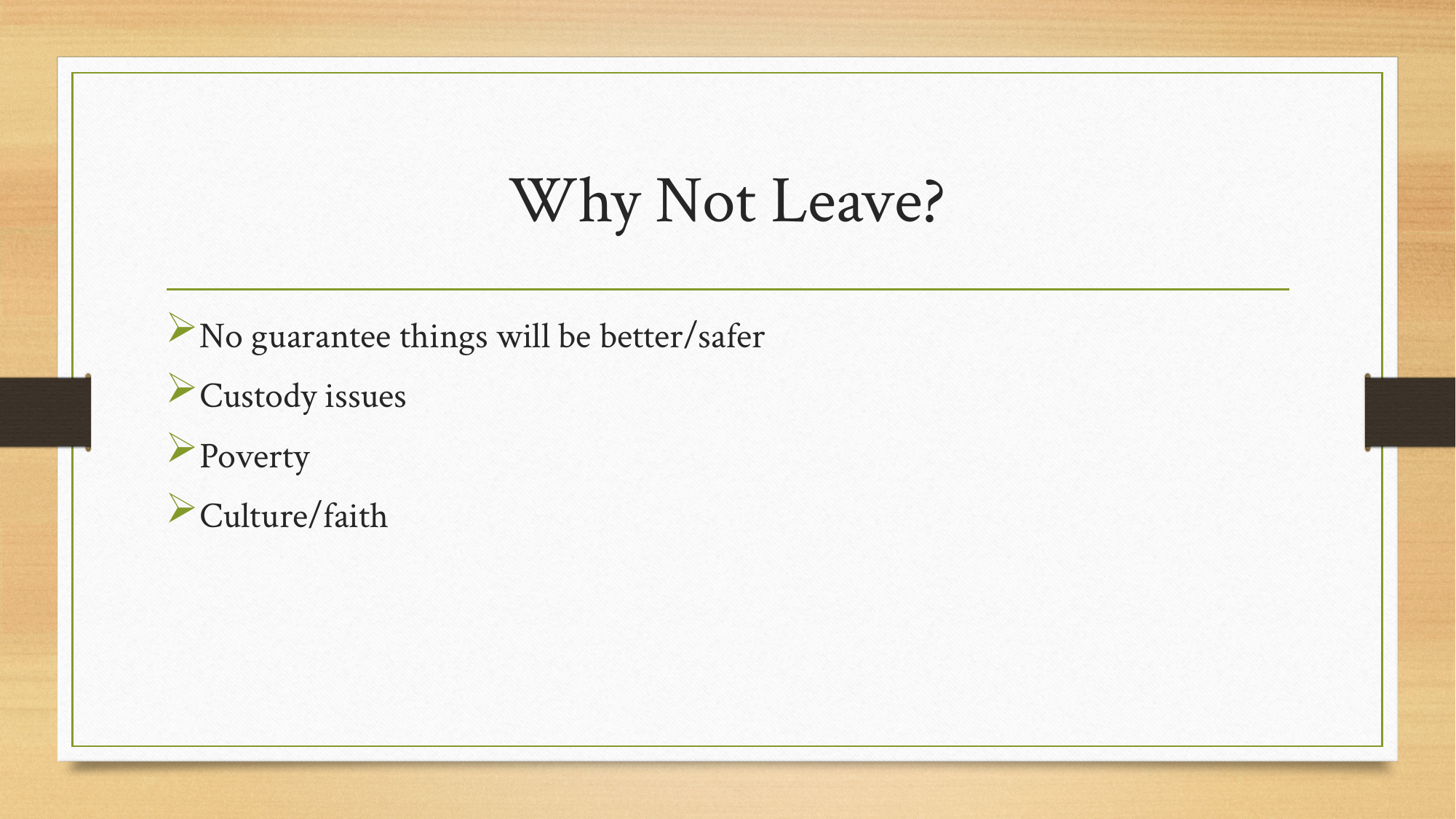

# Why Not Leave?
No guarantee things will be better/safer
Custody issues
Poverty
Culture/faith